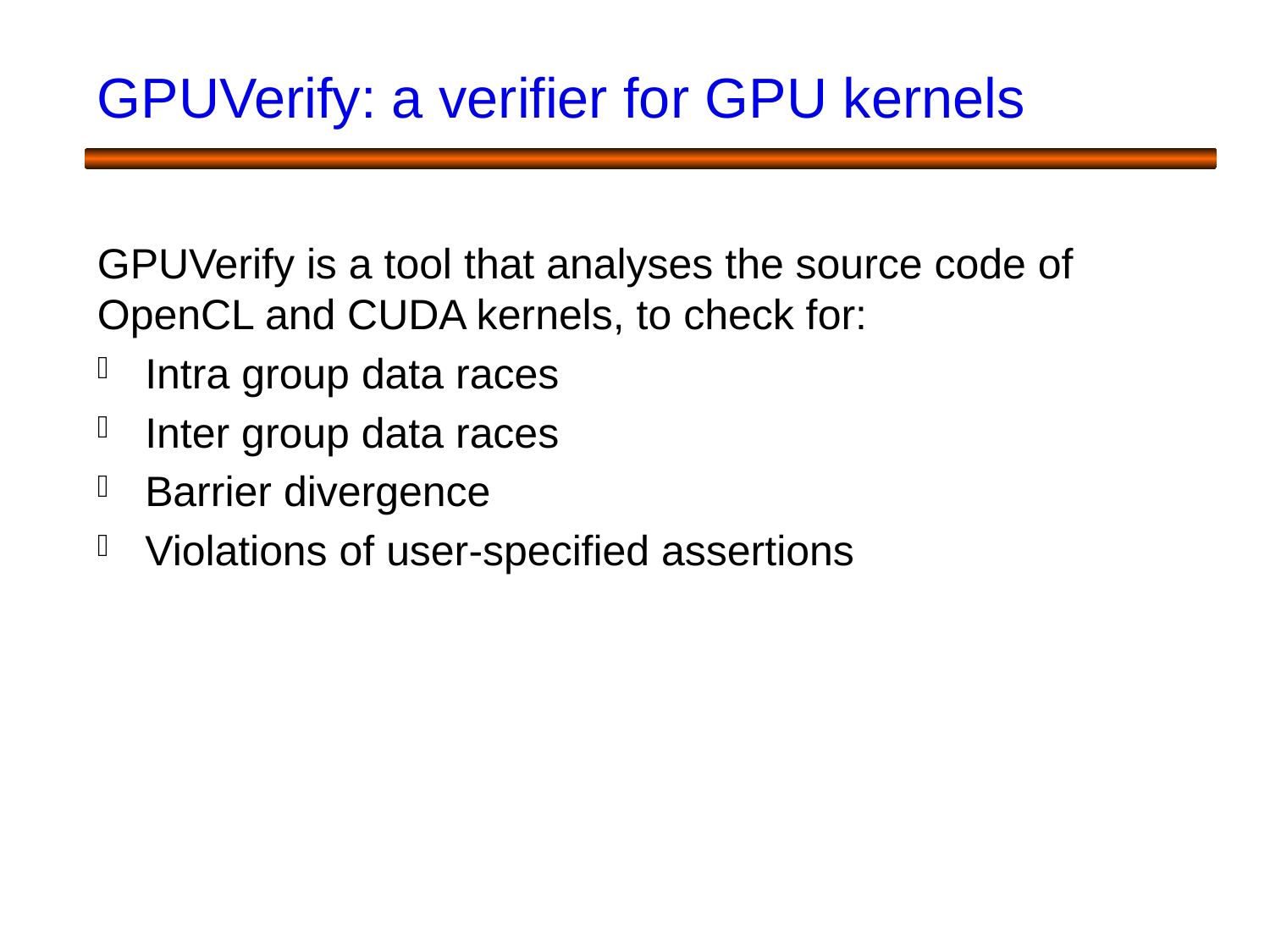

# GPUVerify: a verifier for GPU kernels
GPUVerify is a tool that analyses the source code of OpenCL and CUDA kernels, to check for:
Intra group data races
Inter group data races
Barrier divergence
Violations of user-specified assertions